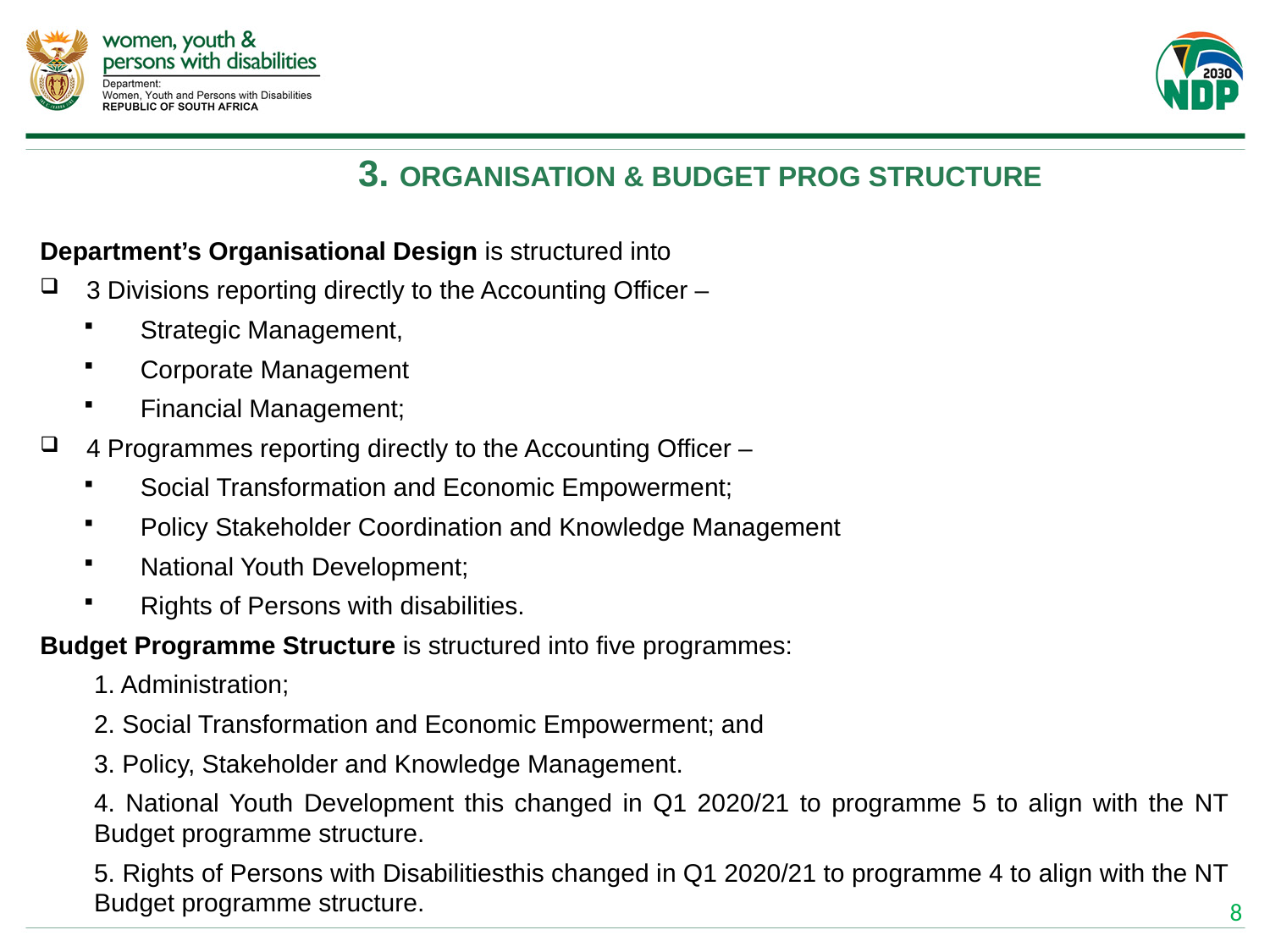

# 3. ORGANISATION & BUDGET PROG STRUCTURE
Department’s Organisational Design is structured into
3 Divisions reporting directly to the Accounting Officer –
Strategic Management,
Corporate Management
Financial Management;
4 Programmes reporting directly to the Accounting Officer –
Social Transformation and Economic Empowerment;
Policy Stakeholder Coordination and Knowledge Management
National Youth Development;
Rights of Persons with disabilities.
Budget Programme Structure is structured into five programmes:
1. Administration;
2. Social Transformation and Economic Empowerment; and
3. Policy, Stakeholder and Knowledge Management.
4. National Youth Development this changed in Q1 2020/21 to programme 5 to align with the NT Budget programme structure.
5. Rights of Persons with Disabilitiesthis changed in Q1 2020/21 to programme 4 to align with the NT Budget programme structure.